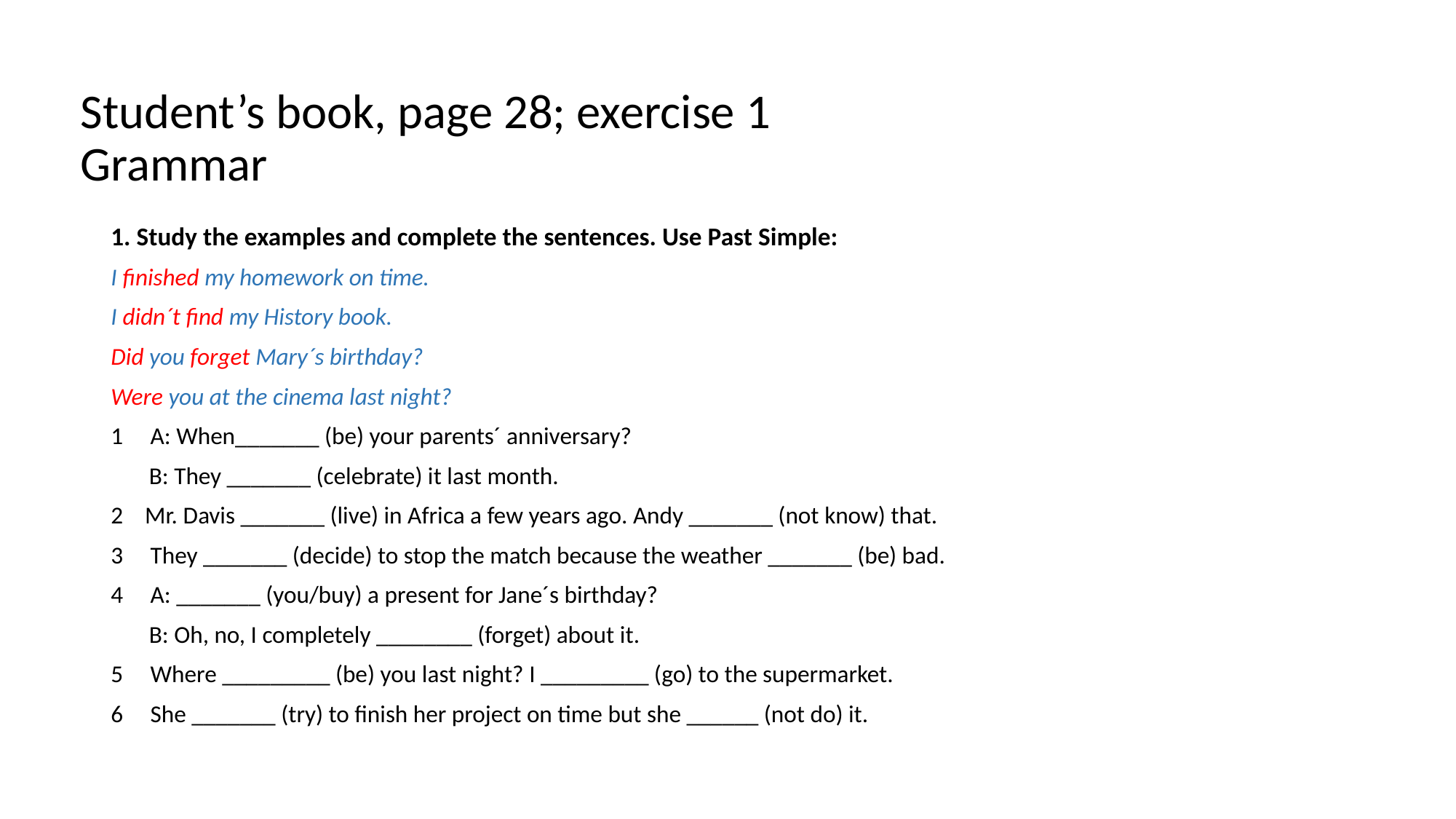

# Student’s book, page 28; exercise 1 Grammar
1. Study the examples and complete the sentences. Use Past Simple:
I finished my homework on time.
I didn´t find my History book.
Did you forget Mary´s birthday?
Were you at the cinema last night?
A: When_______ (be) your parents´ anniversary?
       B: They _______ (celebrate) it last month.
2    Mr. Davis _______ (live) in Africa a few years ago. Andy _______ (not know) that.
They _______ (decide) to stop the match because the weather _______ (be) bad.
A: _______ (you/buy) a present for Jane´s birthday?
       B: Oh, no, I completely ________ (forget) about it.
Where _________ (be) you last night? I _________ (go) to the supermarket.
She _______ (try) to finish her project on time but she ______ (not do) it.